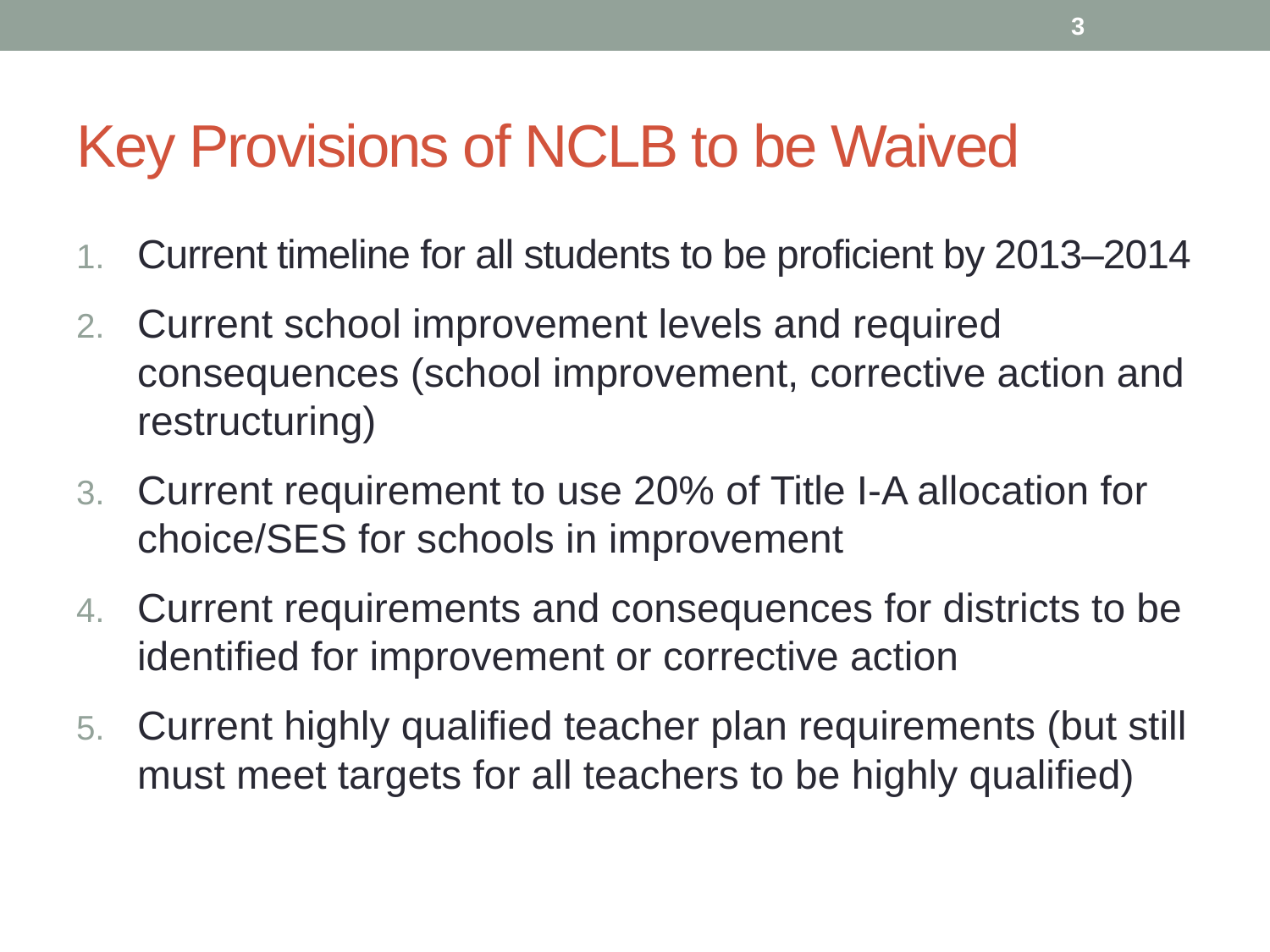

3
# Key Provisions of NCLB to be Waived
Current timeline for all students to be proficient by 2013–2014
Current school improvement levels and required consequences (school improvement, corrective action and restructuring)
Current requirement to use 20% of Title I-A allocation for choice/SES for schools in improvement
Current requirements and consequences for districts to be identified for improvement or corrective action
Current highly qualified teacher plan requirements (but still must meet targets for all teachers to be highly qualified)